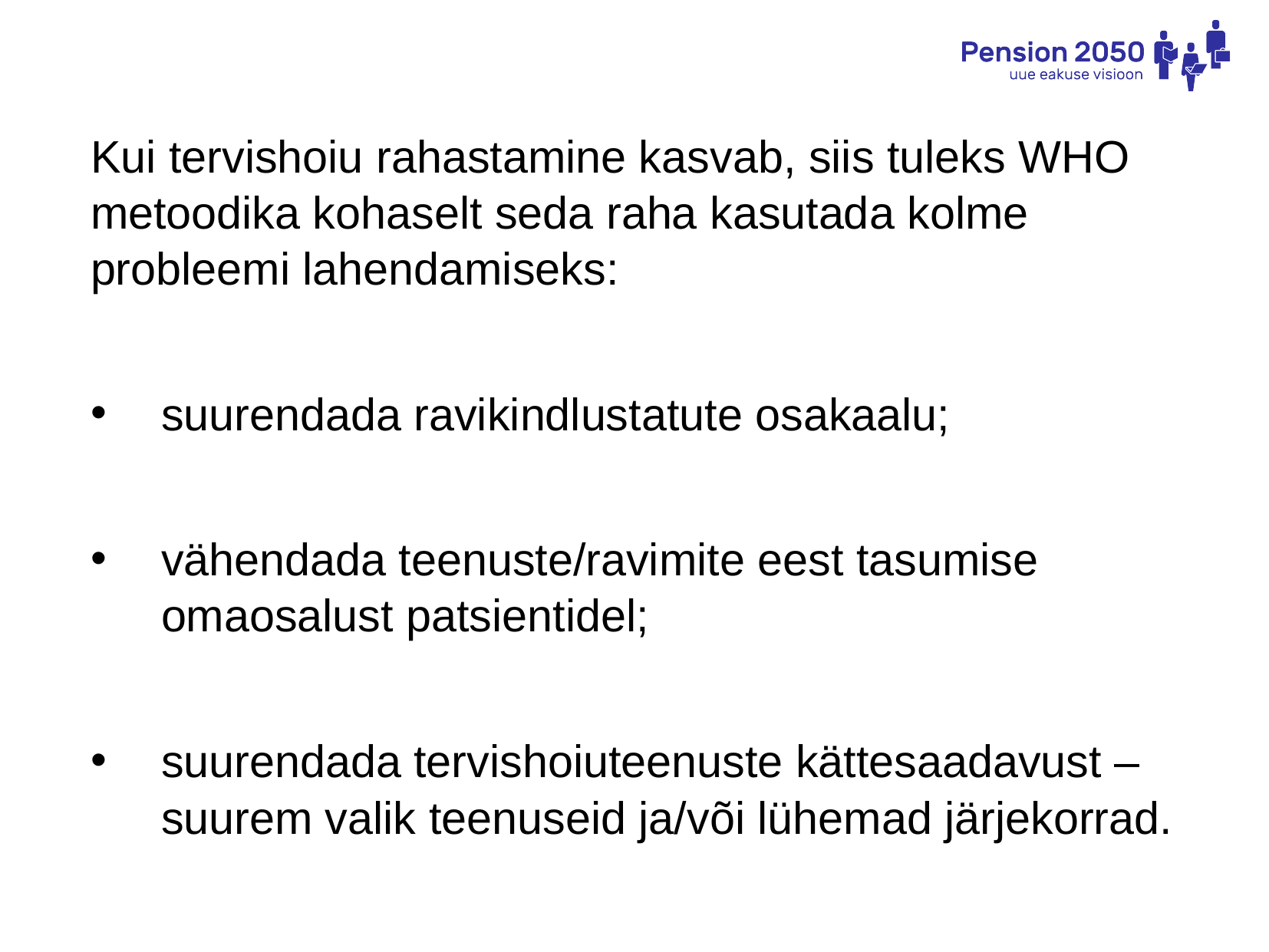

Kui tervishoiu rahastamine kasvab, siis tuleks WHO metoodika kohaselt seda raha kasutada kolme probleemi lahendamiseks:

suurendada ravikindlustatute osakaalu;

vähendada teenuste/ravimite eest tasumise omaosalust patsientidel;

suurendada tervishoiuteenuste kättesaadavust – suurem valik teenuseid ja/või lühemad järjekorrad.